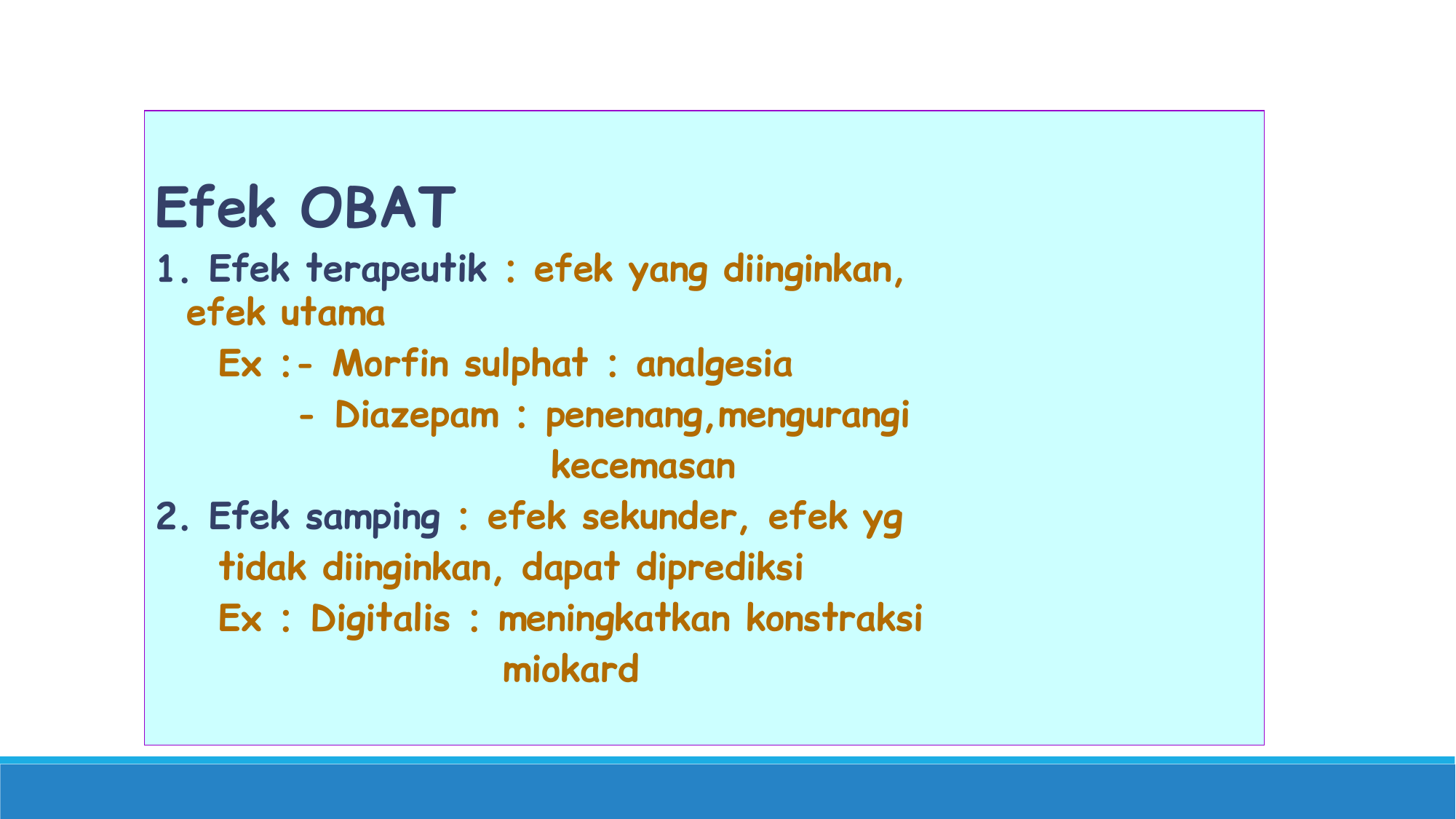

Efek OBAT
1. Efek terapeutik : efek yang diinginkan, 			   efek utama
    Ex :- Morfin sulphat : analgesia
	  - Diazepam : penenang,mengurangi
                         kecemasan
2. Efek samping : efek sekunder, efek yg
    tidak diinginkan, dapat diprediksi
    Ex : Digitalis : meningkatkan konstraksi
                      miokard